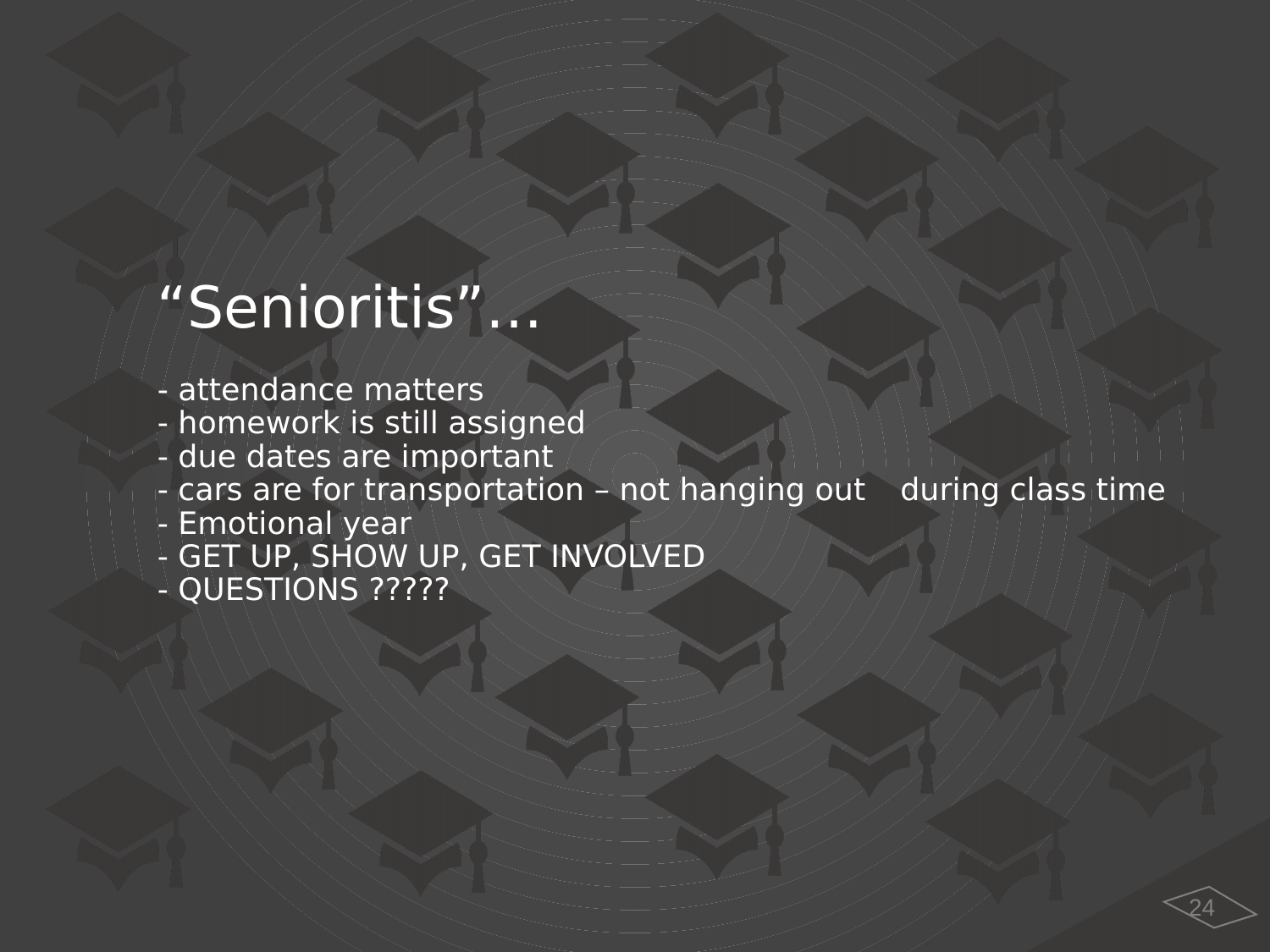

# “Senioritis”… - attendance matters - homework is still assigned - due dates are important - cars are for transportation – not hanging out 	during class time - Emotional year - GET UP, SHOW UP, GET INVOLVED - QUESTIONS ?????
24